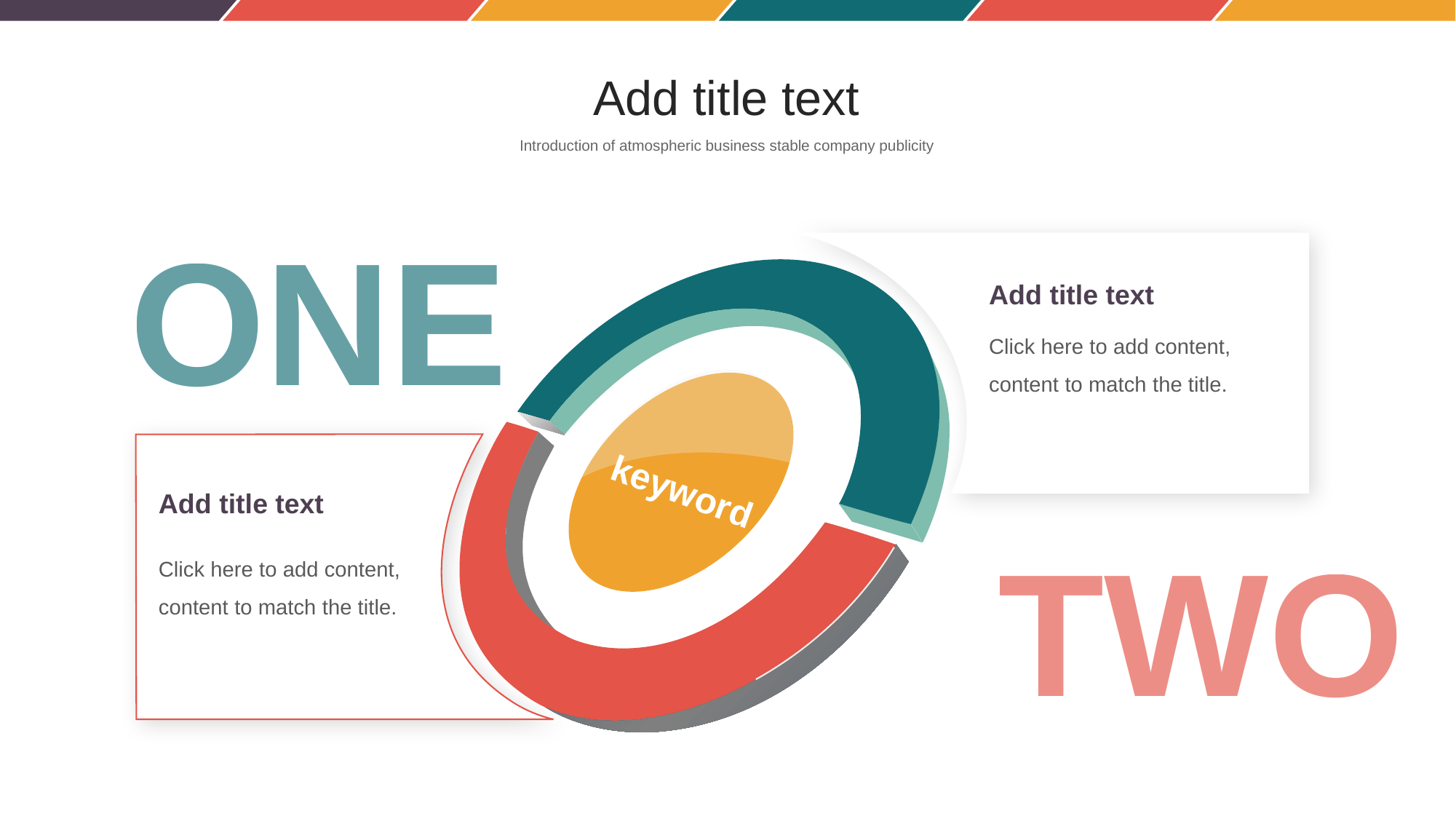

Add title text
Introduction of atmospheric business stable company publicity
ONE

Add title text
Click here to add content, content to match the title.

keyword

Add title text
TWO
Click here to add content, content to match the title.